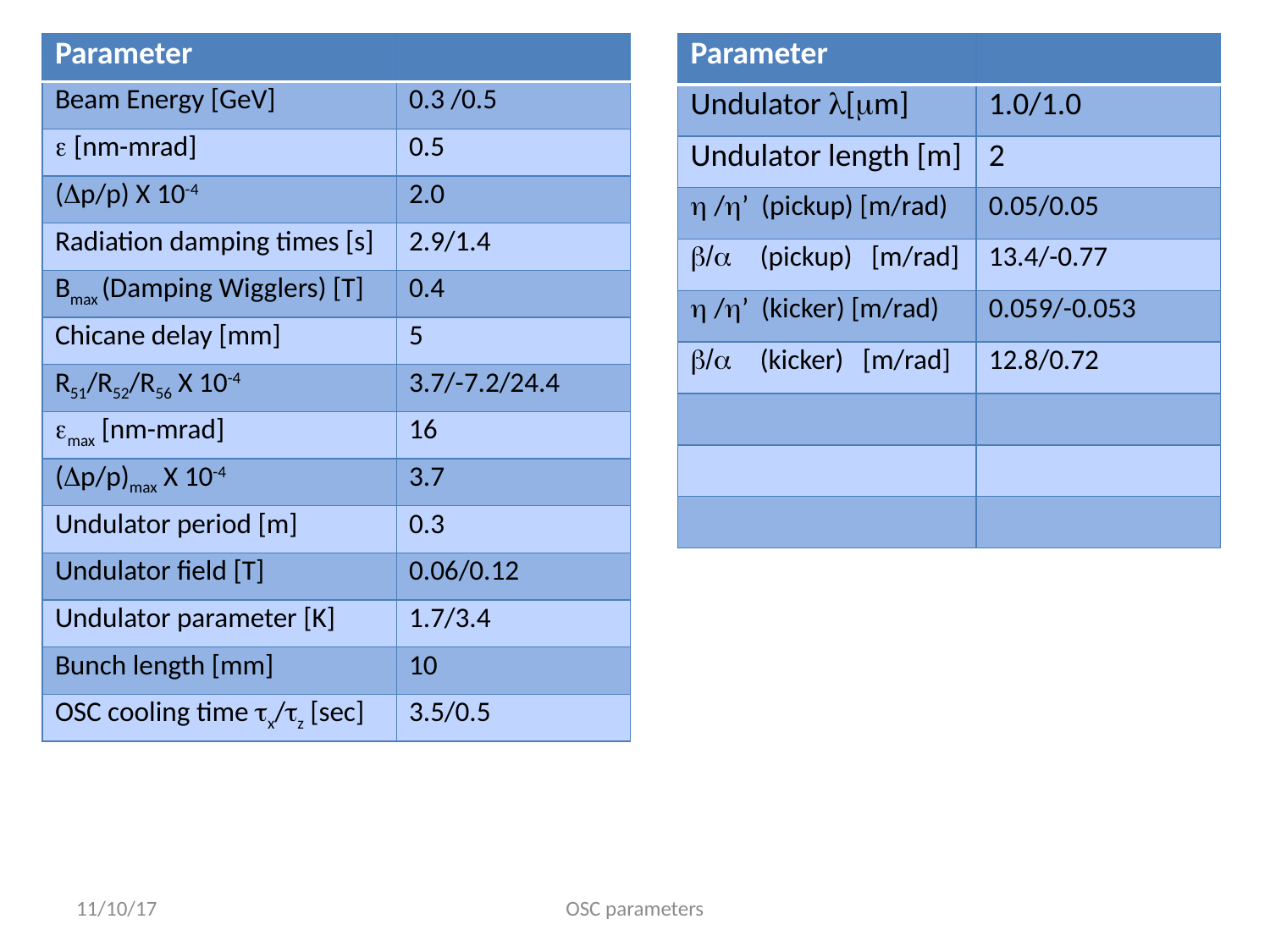

| Parameter |  |
| --- | --- |
| Beam Energy [GeV] | 0.3 /0.5 |
| ε [nm-mrad] | 0.5 |
| (Δp/p) X 10-4 | 2.0 |
| Radiation damping times [s] | 2.9/1.4 |
| Bmax (Damping Wigglers) [T] | 0.4 |
| Chicane delay [mm] | 5 |
| R51/R52/R56 X 10-4 | 3.7/-7.2/24.4 |
| εmax [nm-mrad] | 16 |
| (Δp/p)max X 10-4 | 3.7 |
| Undulator period [m] | 0.3 |
| Undulator field [T] | 0.06/0.12 |
| Undulator parameter [K] | 1.7/3.4 |
| Bunch length [mm] | 10 |
| OSC cooling time τx/τz [sec] | 3.5/0.5 |
| Parameter |  |
| --- | --- |
| Undulator λ[μm] | 1.0/1.0 |
| Undulator length [m] | 2 |
| η /η’ (pickup) [m/rad) | 0.05/0.05 |
| β/α (pickup) [m/rad] | 13.4/-0.77 |
| η /η’ (kicker) [m/rad) | 0.059/-0.053 |
| β/α (kicker) [m/rad] | 12.8/0.72 |
|  |  |
|  |  |
|  |  |
11/10/17
OSC parameters